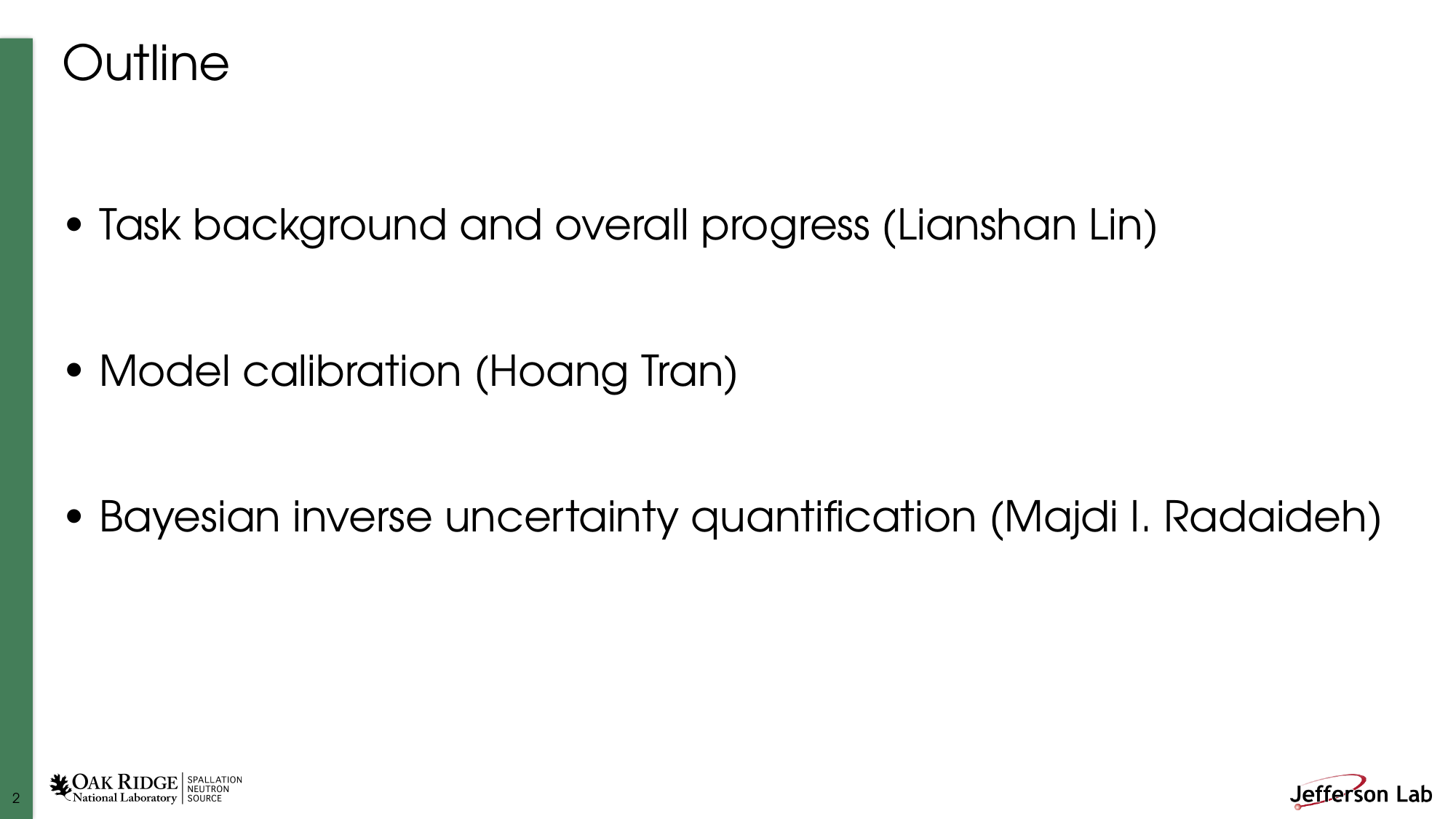

# Outline
Task background and overall progress (Lianshan Lin)

Model calibration (Hoang Tran)

Bayesian inverse uncertainty quantification (Majdi I. Radaideh)